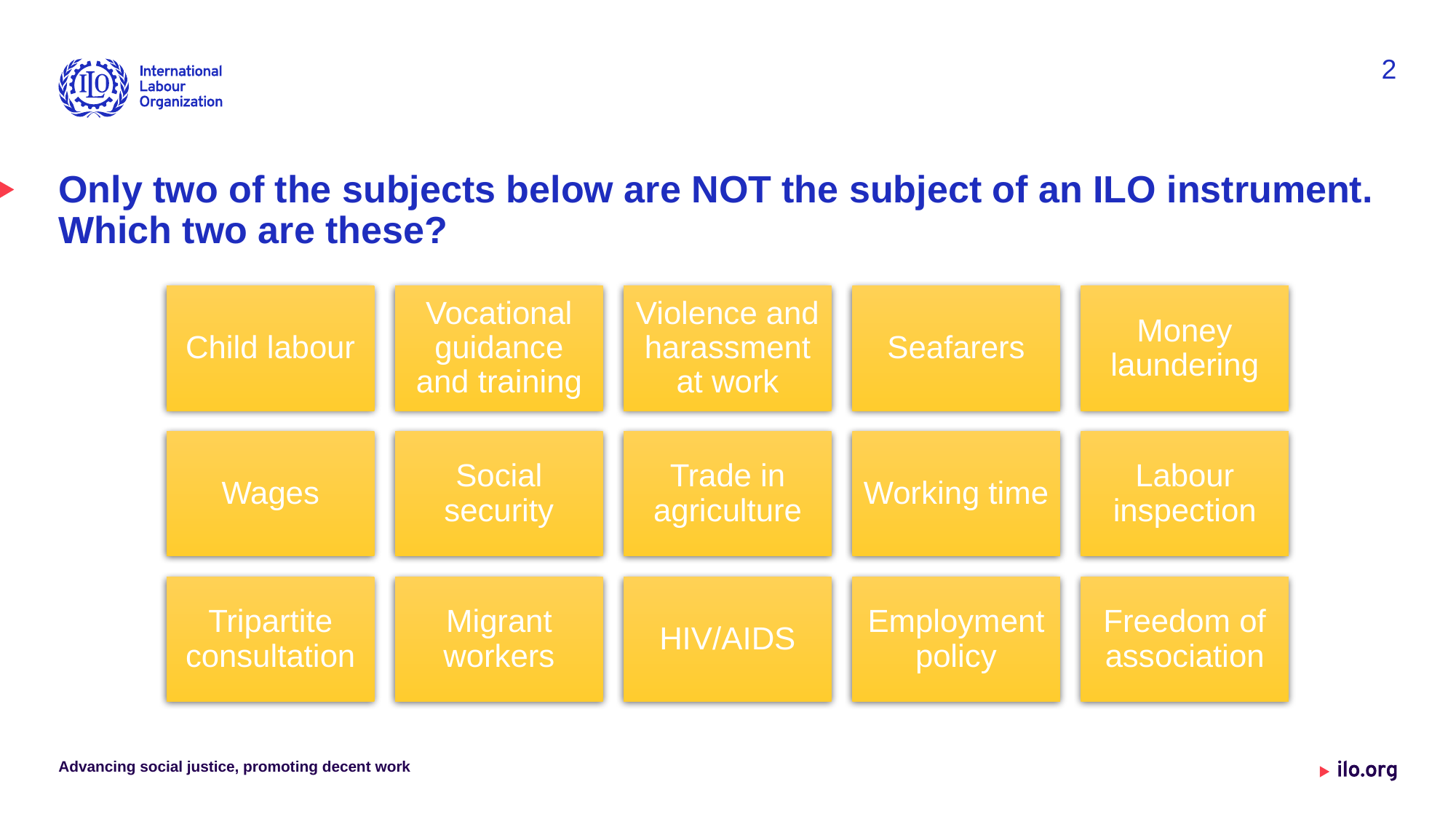

2
# Only two of the subjects below are NOT the subject of an ILO instrument. Which two are these?
Child labour
Vocational guidance and training
Violence and harassment at work
Seafarers
Money laundering
Wages
Social security
Trade in agriculture
Working time
Labour inspection
Tripartite consultation
Migrant workers
HIV/AIDS
Employment policy
Freedom of association
Advancing social justice, promoting decent work
Date: Monday / 01 / October / 2019